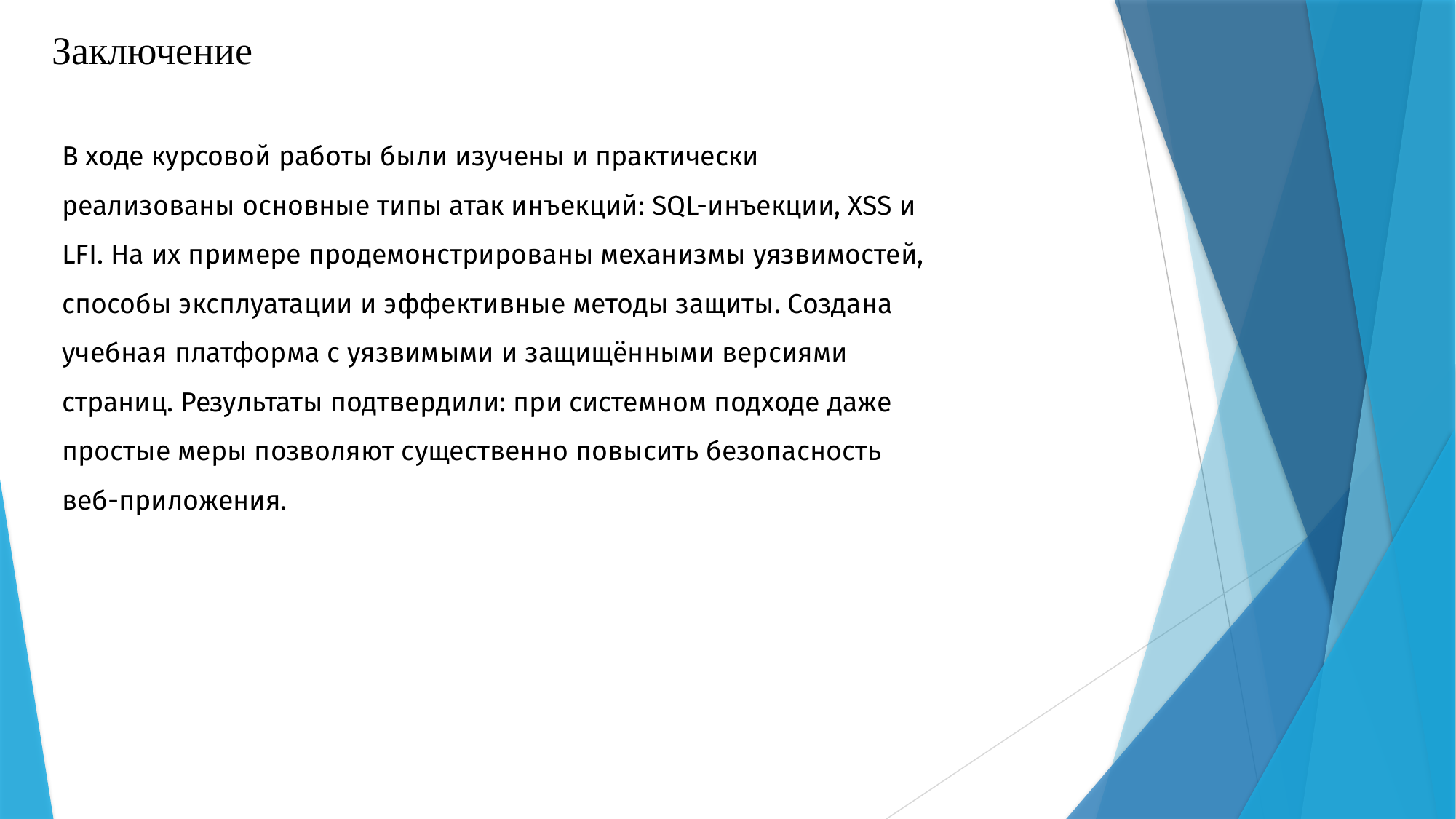

# Заключение
В ходе курсовой работы были изучены и практически реализованы основные типы атак инъекций: SQL-инъекции, XSS и LFI. На их примере продемонстрированы механизмы уязвимостей, способы эксплуатации и эффективные методы защиты. Создана учебная платформа с уязвимыми и защищёнными версиями страниц. Результаты подтвердили: при системном подходе даже простые меры позволяют существенно повысить безопасность веб-приложения.